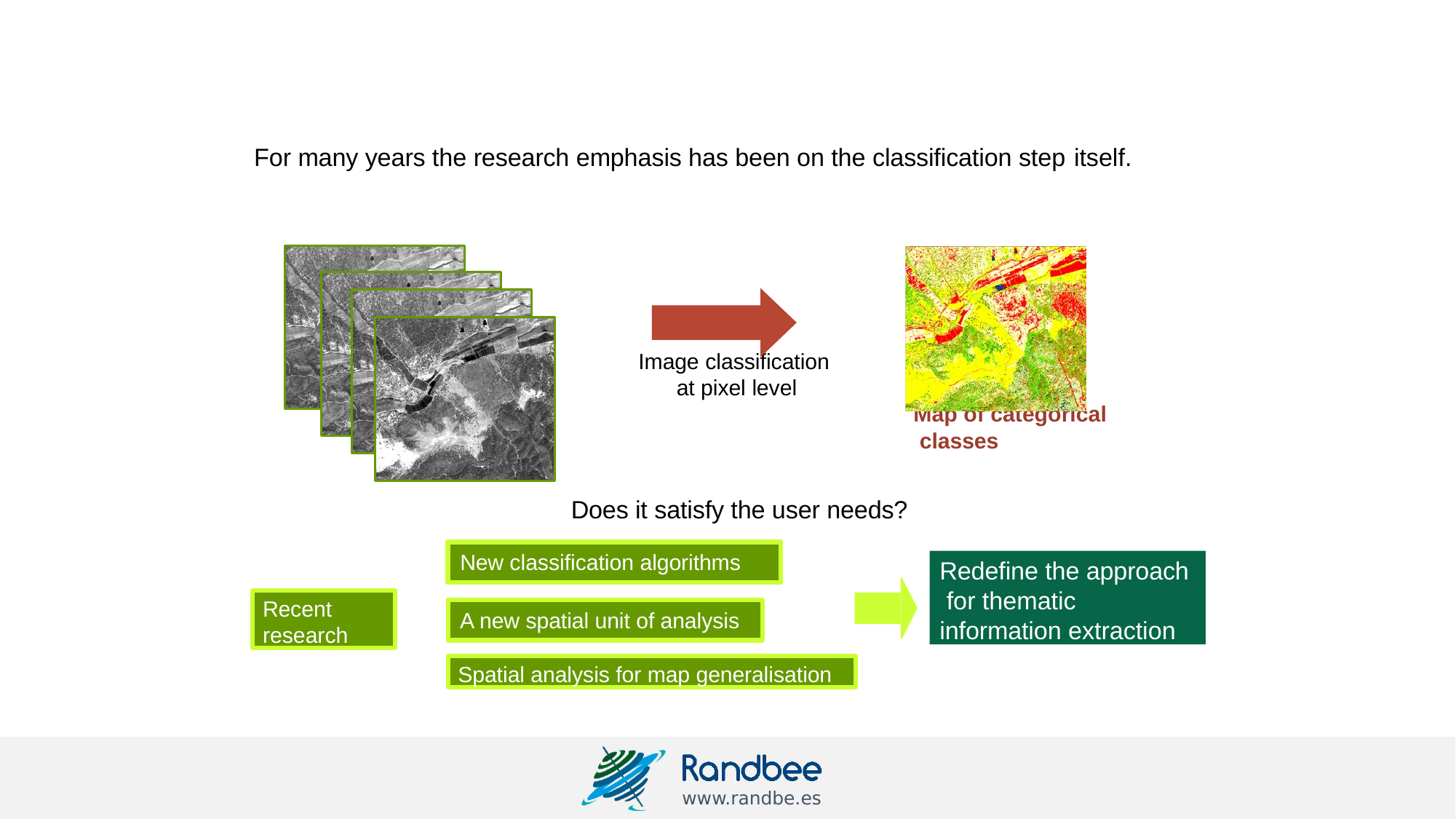

For many years the research emphasis has been on the classification step itself.

Image classification  at pixel level
Map of categorical  classes

Does it satisfy the user needs?

New classification algorithms
Redefine the approach  for thematic  information extraction

Recent  research

A new spatial unit of analysis
Spatial analysis for map generalisation